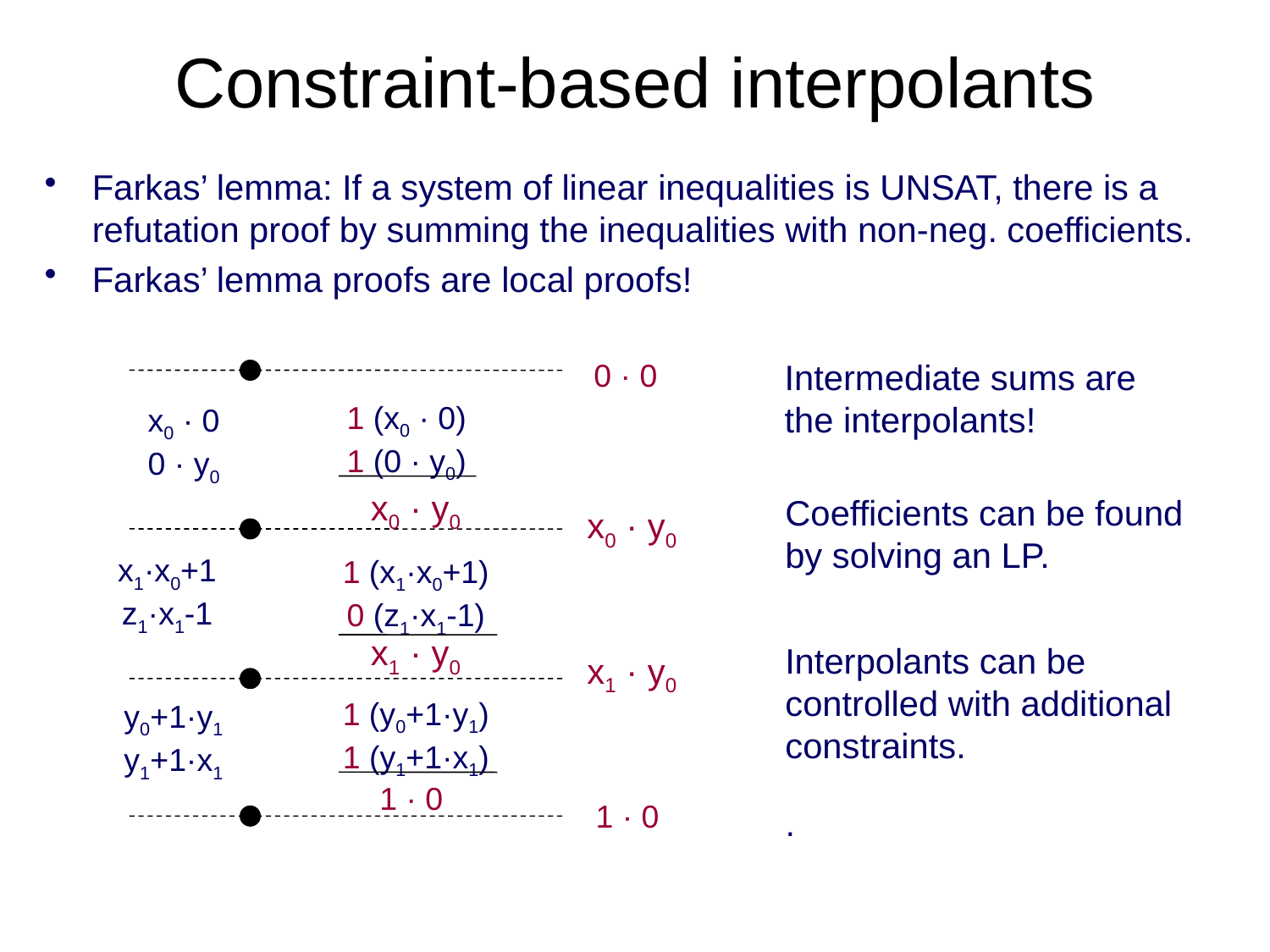

# Constraint-based interpolants
Farkas’ lemma: If a system of linear inequalities is UNSAT, there is a refutation proof by summing the inequalities with non-neg. coefficients.
Farkas’ lemma proofs are local proofs!
0 · 0
Intermediate sums are
the interpolants!

x0 · 0
0 · y0

x1·x0+1
z1·x1-1

y0+1·y1
y1+1·x1

1 (x0 · 0)
1 (0 · y0)

x0 · y0
Coefficients can be found
by solving an LP.
x0 · y0
1 (x1·x0+1)
0 (z1·x1-1)

x1 · y0
Interpolants can be
controlled with additional
constraints.
x1 · y0
1 (y0+1·y1)
1 (y1+1·x1)

1 · 0
1 · 0
.